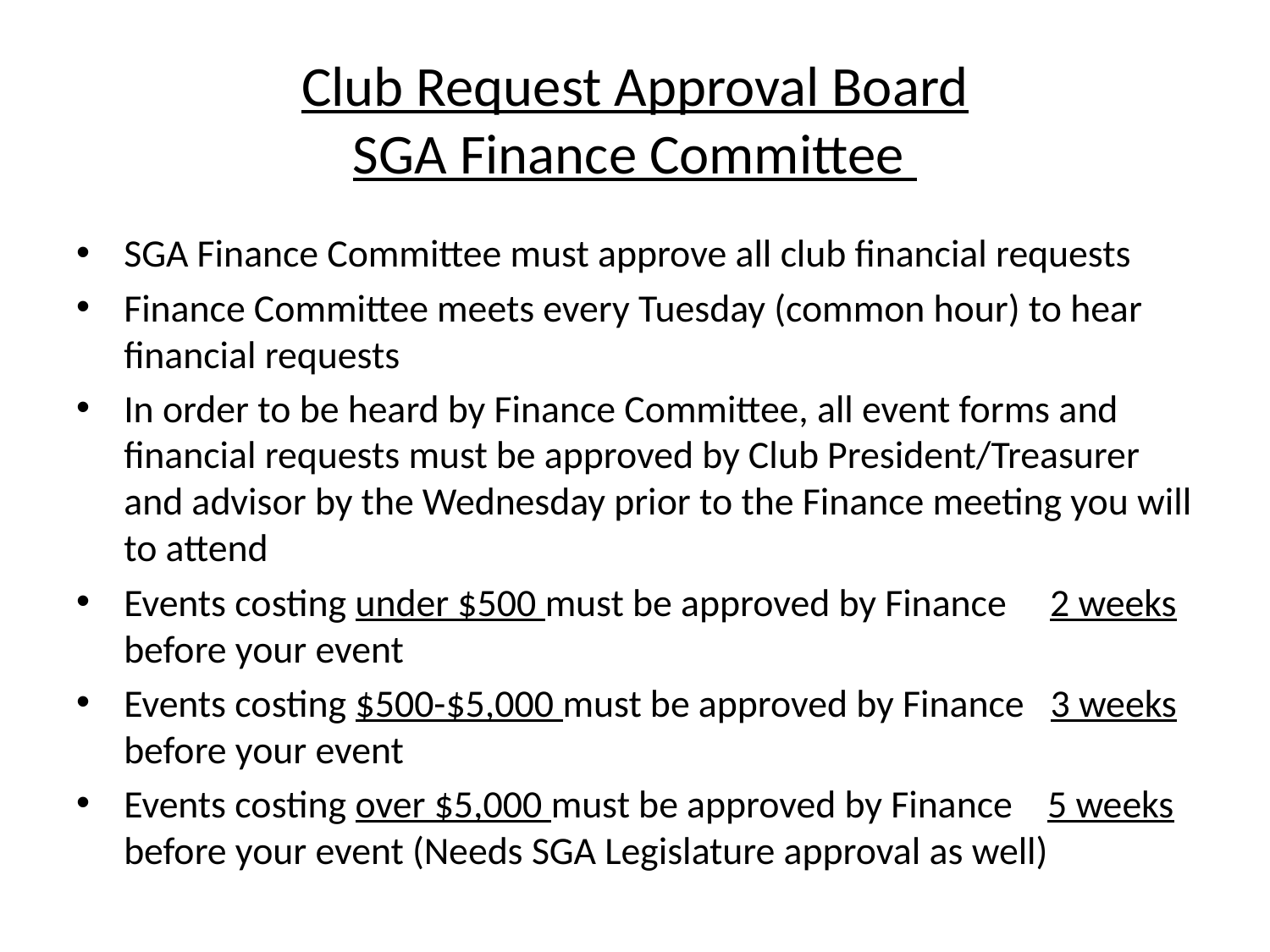

# Club Request Approval Board SGA Finance Committee
SGA Finance Committee must approve all club financial requests
Finance Committee meets every Tuesday (common hour) to hear financial requests
In order to be heard by Finance Committee, all event forms and financial requests must be approved by Club President/Treasurer and advisor by the Wednesday prior to the Finance meeting you will to attend
Events costing under $500 must be approved by Finance     2 weeks before your event
Events costing $500-$5,000 must be approved by Finance   3 weeks before your event
Events costing over $5,000 must be approved by Finance    5 weeks before your event (Needs SGA Legislature approval as well)